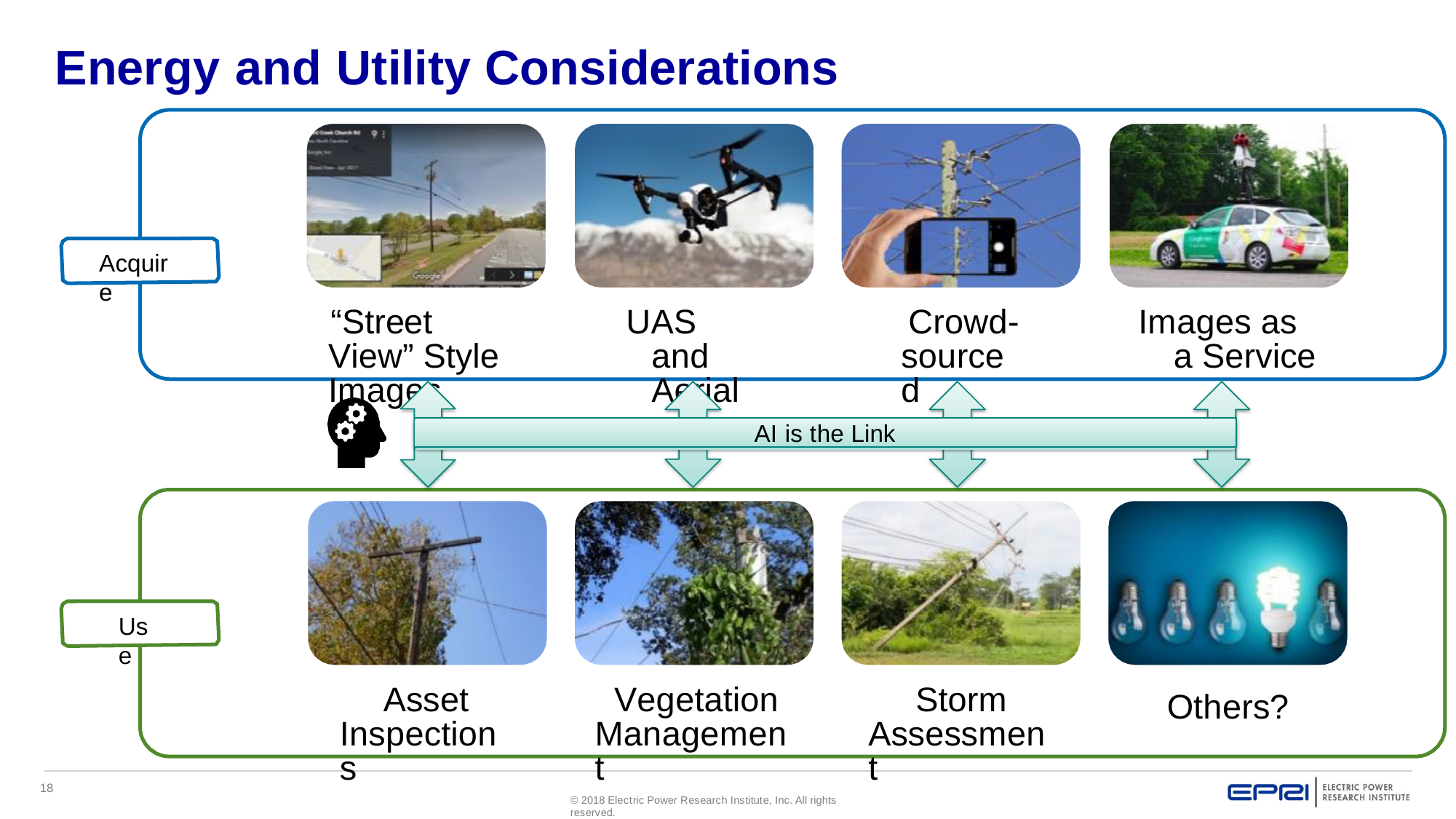

# Energy and Utility Considerations

Acquire
“Street View” Style Images
UAS and Aerial
Crowd- sourced
Images as a Service

AI is the Link

Use
Asset Inspections
Vegetation Management
Storm Assessment
Others?
18
© 2018 Electric Power Research Institute, Inc. All rights reserved.